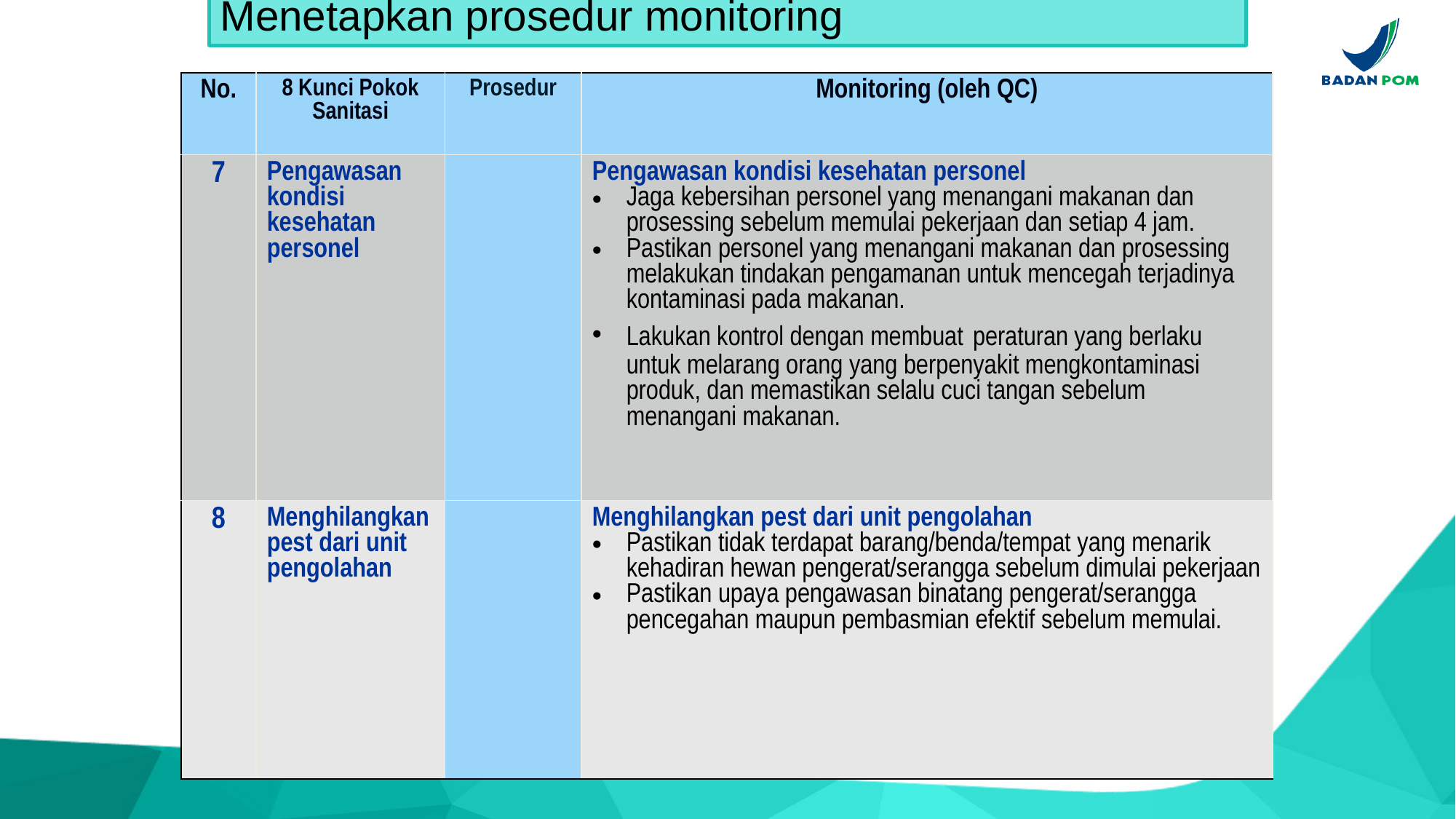

# Menetapkan prosedur monitoring
| No. | 8 Kunci Pokok Sanitasi | Prosedur | Monitoring (oleh QC) |
| --- | --- | --- | --- |
| 7 | Pengawasan kondisi kesehatan personel |  | Pengawasan kondisi kesehatan personel Jaga kebersihan personel yang menangani makanan dan prosessing sebelum memulai pekerjaan dan setiap 4 jam. Pastikan personel yang menangani makanan dan prosessing melakukan tindakan pengamanan untuk mencegah terjadinya kontaminasi pada makanan. Lakukan kontrol dengan membuat peraturan yang berlaku untuk melarang orang yang berpenyakit mengkontaminasi produk, dan memastikan selalu cuci tangan sebelum menangani makanan. |
| 8 | Menghilangkan pest dari unit pengolahan |  | Menghilangkan pest dari unit pengolahan Pastikan tidak terdapat barang/benda/tempat yang menarik kehadiran hewan pengerat/serangga sebelum dimulai pekerjaan Pastikan upaya pengawasan binatang pengerat/serangga pencegahan maupun pembasmian efektif sebelum memulai. |